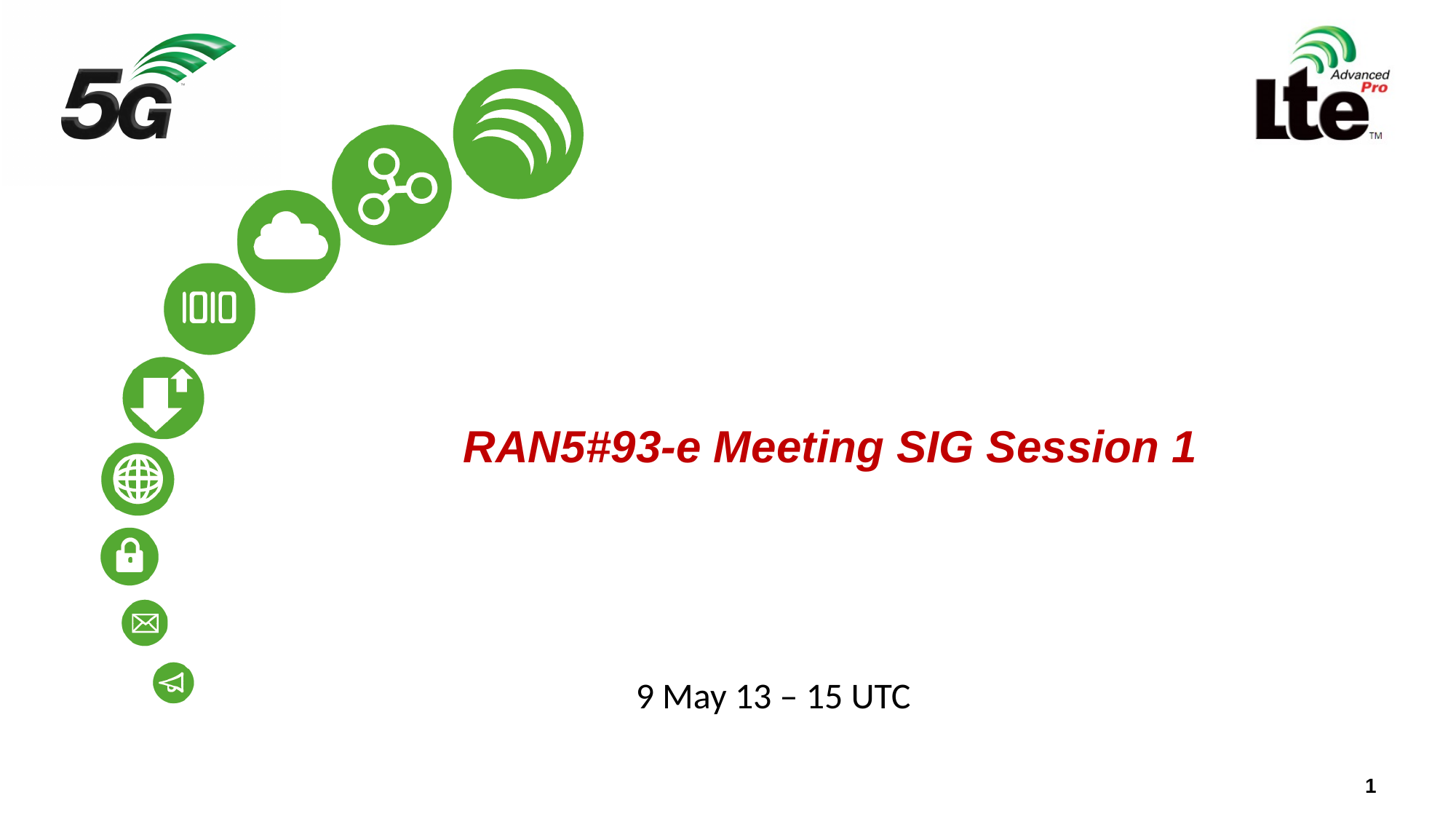

# RAN5#93-e Meeting SIG Session 1

9 May 13 – 15 UTC